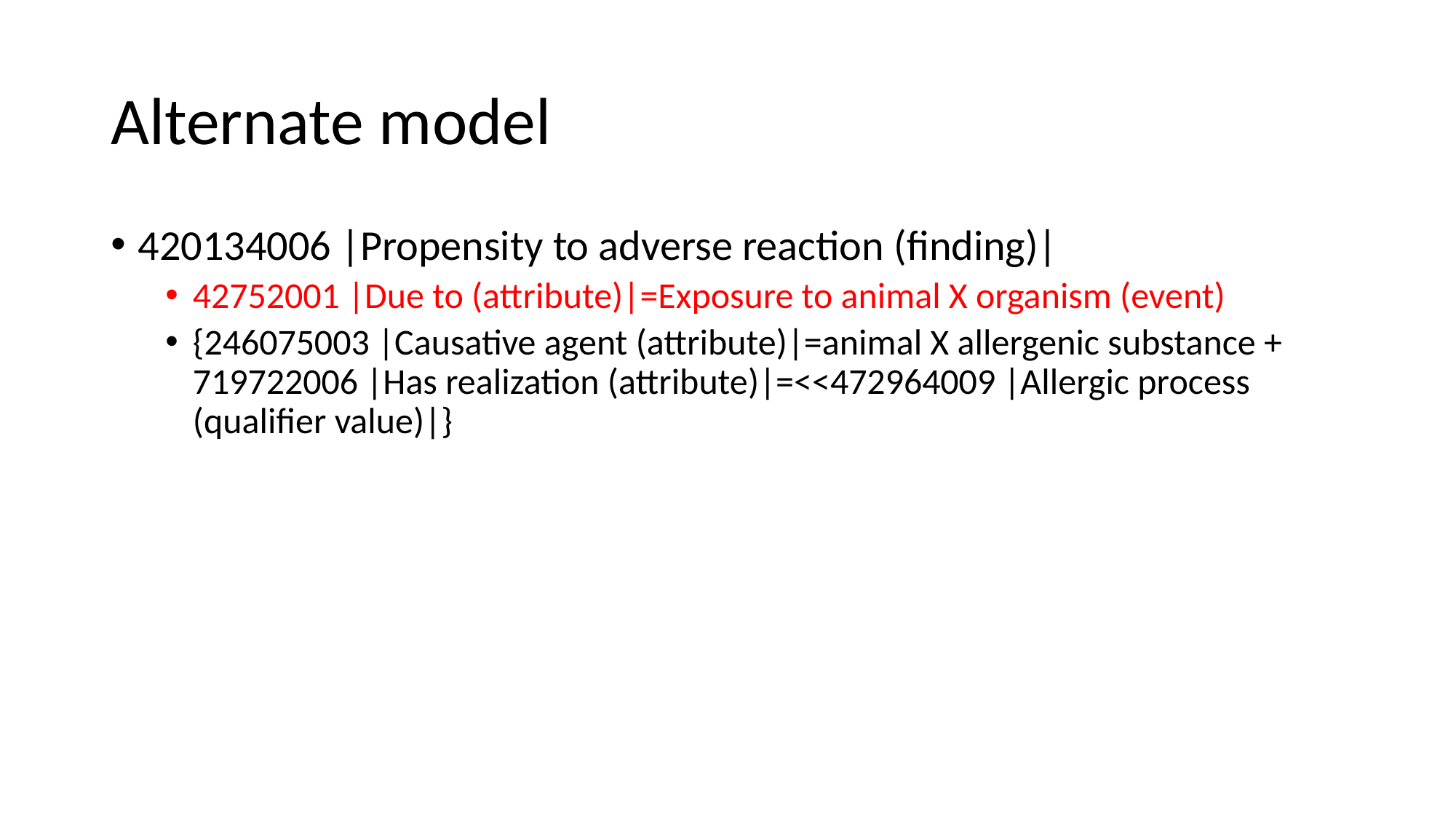

# Alternate model
420134006 |Propensity to adverse reaction (finding)|
42752001 |Due to (attribute)|=Exposure to animal X organism (event)
{246075003 |Causative agent (attribute)|=animal X allergenic substance + 719722006 |Has realization (attribute)|=<<472964009 |Allergic process (qualifier value)|}